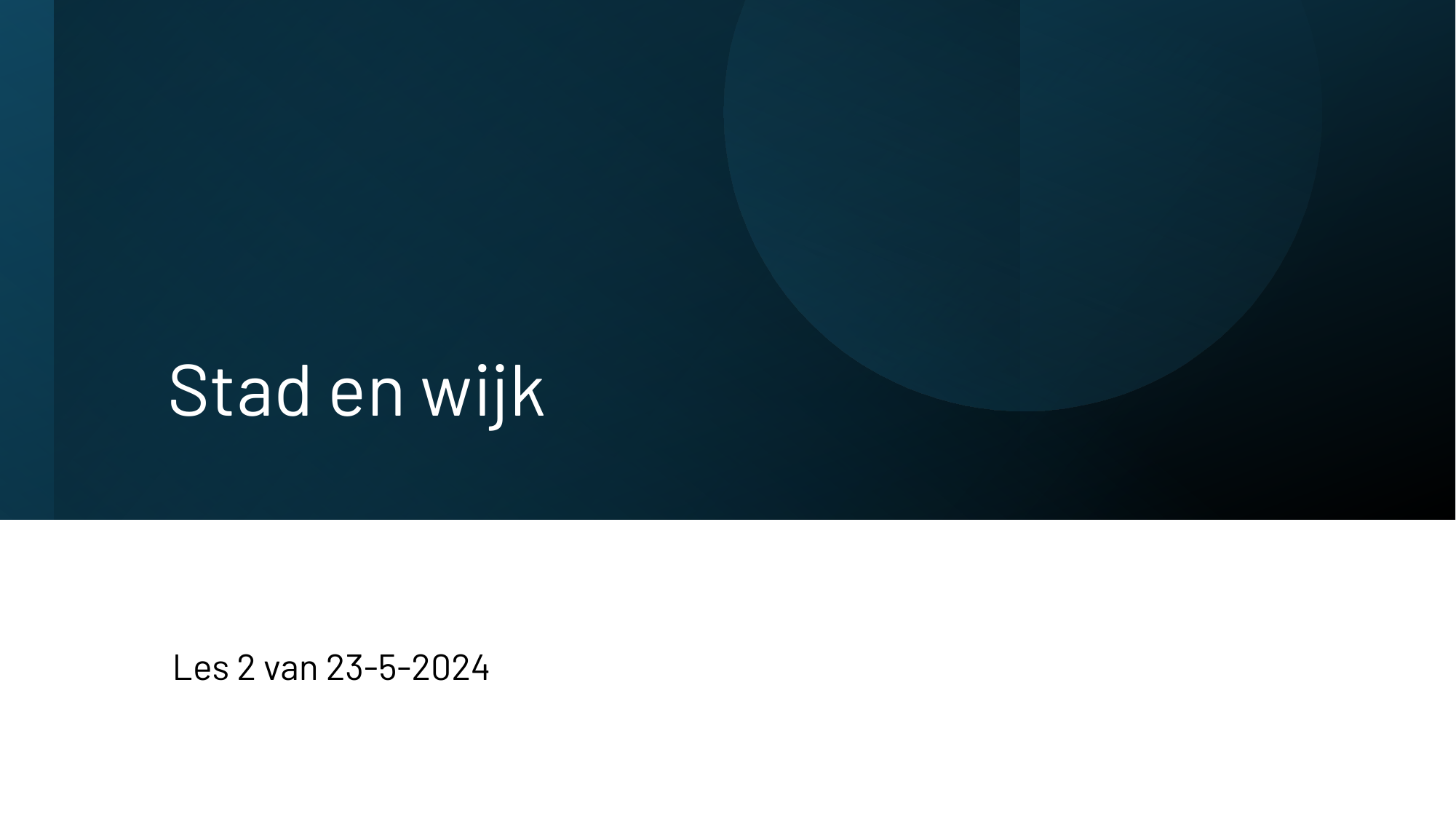

# Stad en wijk
Les 2 van 23-5-2024